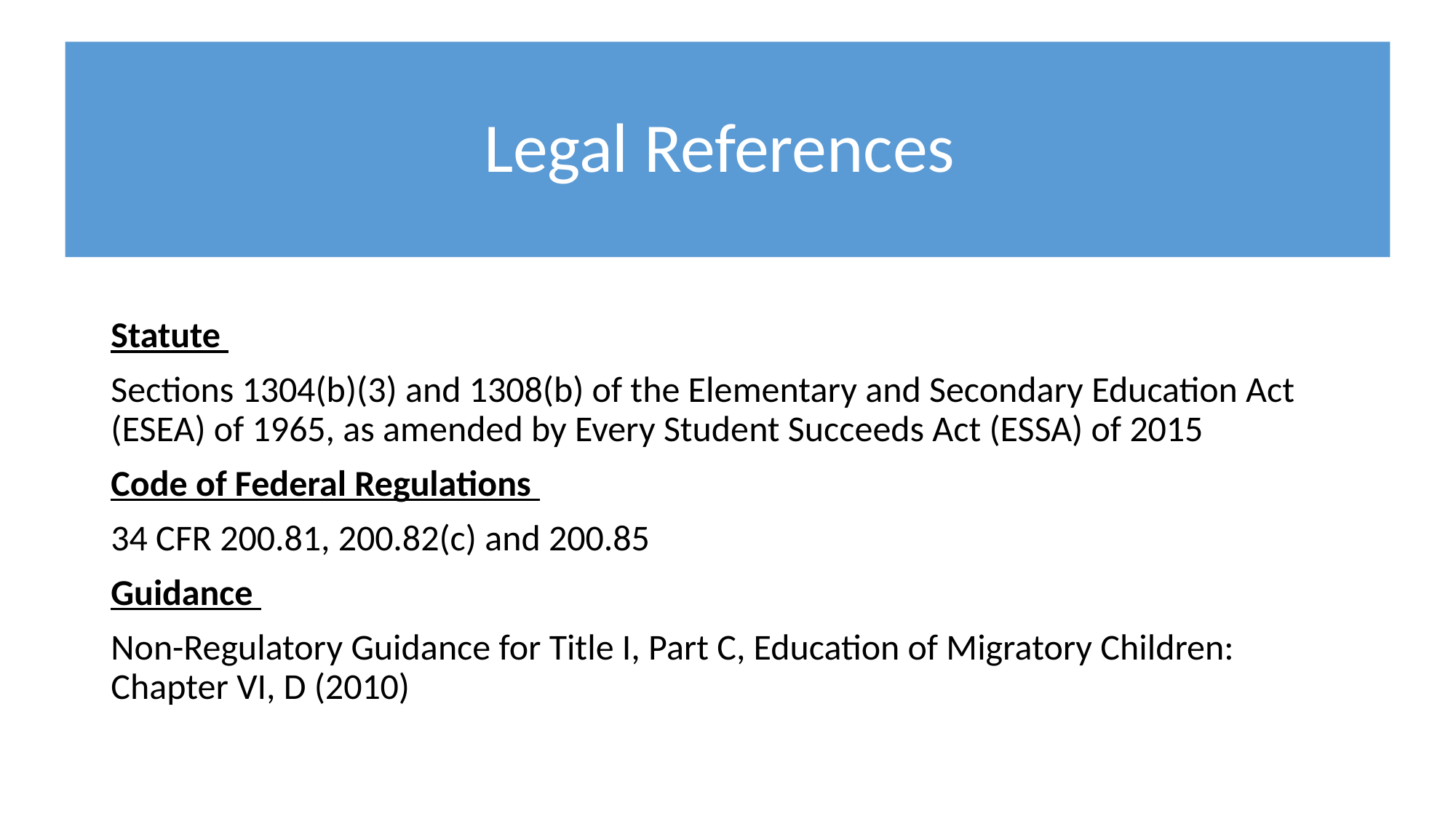

# Legal References
Statute
Sections 1304(b)(3) and 1308(b) of the Elementary and Secondary Education Act (ESEA) of 1965, as amended by Every Student Succeeds Act (ESSA) of 2015
Code of Federal Regulations
34 CFR 200.81, 200.82(c) and 200.85
Guidance
Non-Regulatory Guidance for Title I, Part C, Education of Migratory Children: Chapter VI, D (2010)